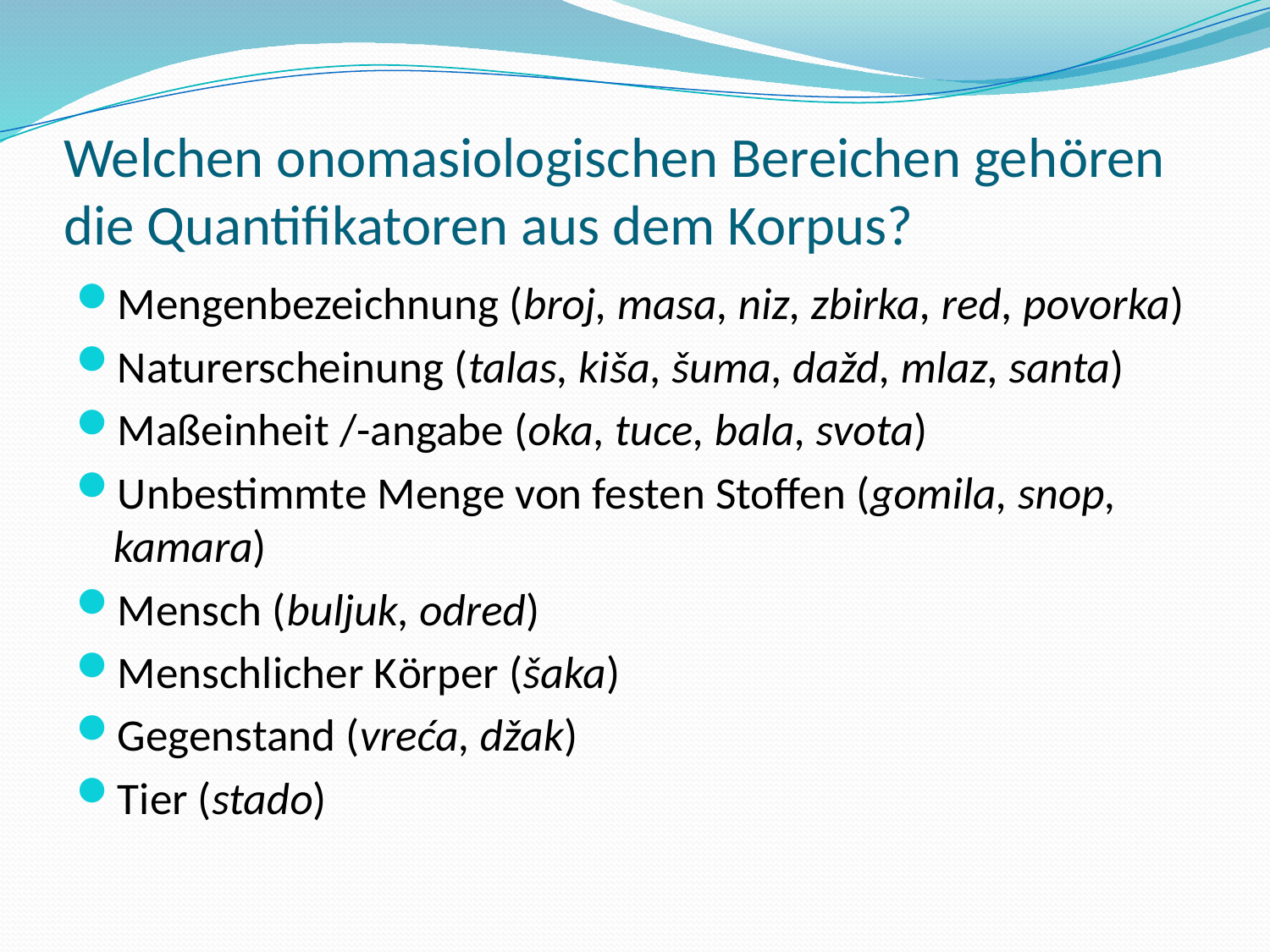

# Welchen onomasiologischen Bereichen gehören die Quantifikatoren aus dem Korpus?
Mengenbezeichnung (broj, masa, niz, zbirka, red, povorka)
Naturerscheinung (talas, kiša, šuma, dažd, mlaz, santa)
Maßeinheit /-angabe (oka, tuce, bala, svota)
Unbestimmte Menge von festen Stoffen (gomila, snop, kamara)
Mensch (buljuk, odred)
Menschlicher Körper (šaka)
Gegenstand (vreća, džak)
Tier (stado)